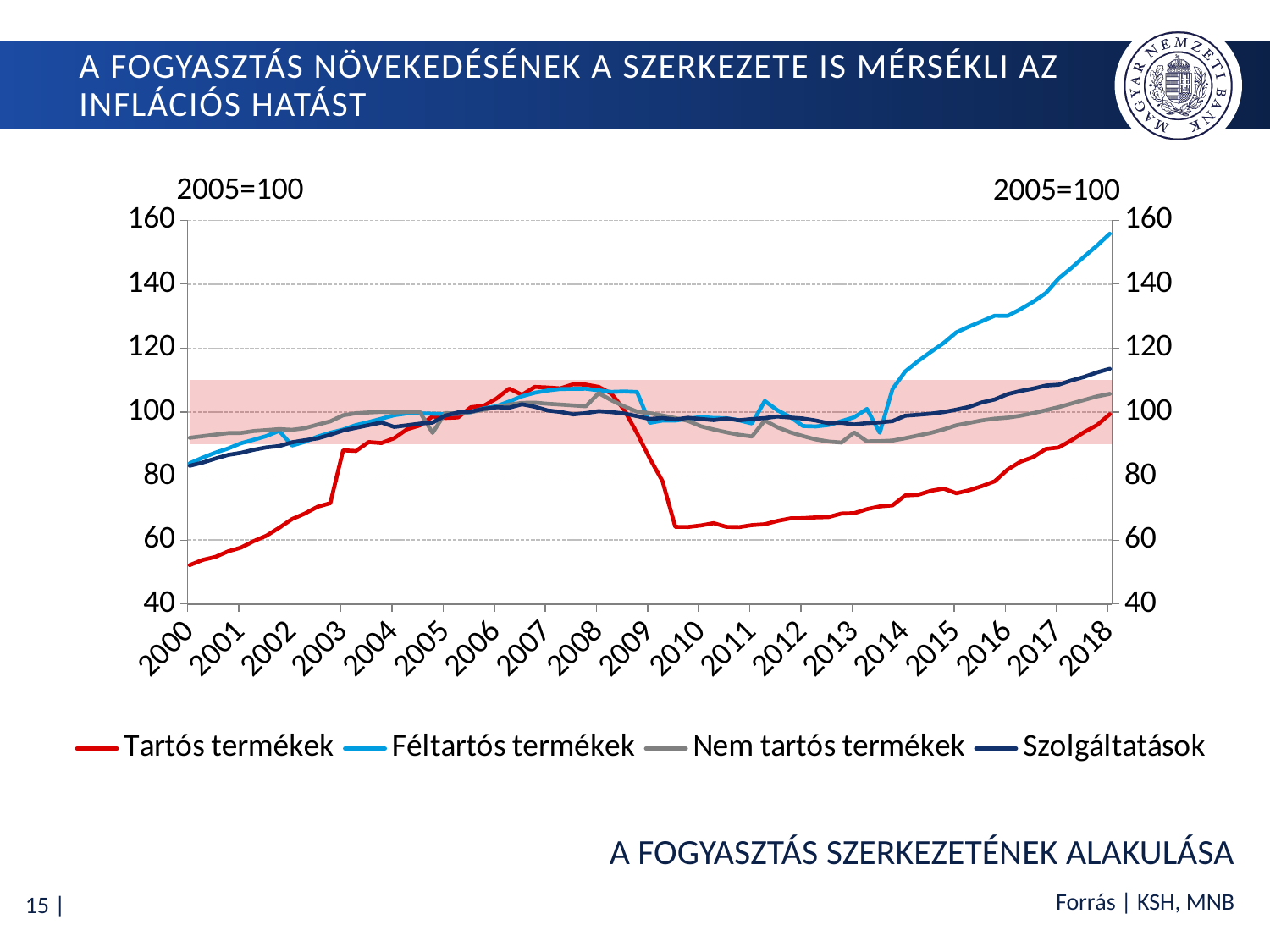

# A fogyasztás növekedésének a szerkezete is mérsékli az inflációs hatást

### Chart

| Category |  |  | Tartós termékek | Féltartós termékek | Nem tartós termékek | Szolgáltatások |
|---|---|---|---|---|---|---|
| 36526 | 90.0 | 20.0 | 52.169708095519994 | 84.01445404902303 | 91.9741722076097 | 83.23781734637166 |
| 36617 | 90.0 | 20.0 | 53.772078956625656 | 85.75215263111389 | 92.46608851399363 | 84.21036878934216 |
| 36708 | 90.0 | 20.0 | 54.71504447563385 | 87.30954126813856 | 92.95053084256473 | 85.46726794871385 |
| 36800 | 90.0 | 20.0 | 56.466607478658744 | 88.62595851646617 | 93.4392788377054 | 86.62695349364307 |
| 36892 | 90.0 | 20.0 | 57.62034660843101 | 90.24140131596731 | 93.4857909308017 | 87.26572513434773 |
| 36982 | 90.0 | 20.0 | 59.653105210230095 | 91.35060334225442 | 94.08149609952764 | 88.22122208097221 |
| 37073 | 90.0 | 20.0 | 61.345146415669795 | 92.50959693757626 | 94.36054960694842 | 88.95990061549692 |
| 37165 | 90.0 | 20.0 | 63.84582154011399 | 94.13576990898174 | 94.66968605616792 | 89.37136004016571 |
| 37257 | 90.0 | 20.0 | 66.54406380094873 | 89.53807345374825 | 94.45744809435564 | 90.55654759807149 |
| 37347 | 90.0 | 20.0 | 68.25468589046176 | 90.69745596364933 | 94.97406178230035 | 91.2000928106215 |
| 37438 | 90.0 | 20.0 | 70.40538018930839 | 92.33298693927625 | 96.07042364389751 | 91.78245995089243 |
| 37530 | 90.0 | 20.0 | 71.53506730306528 | 93.53934941926629 | 97.10273731668882 | 92.91903472525071 |
| 37622 | 90.0 | 20.0 | 88.04251167224116 | 94.53317075447941 | 99.00466032581299 | 94.24147122613611 |
| 37712 | 90.0 | 20.0 | 87.84175322457463 | 95.94227637189954 | 99.6438075752704 | 95.10052817973708 |
| 37803 | 90.0 | 20.0 | 90.63780433227363 | 96.88751797923464 | 99.88495279211243 | 95.92532911417065 |
| 37895 | 90.0 | 20.0 | 90.32529956777505 | 97.93096511819131 | 100.08107688928827 | 96.76262824487254 |
| 37987 | 90.0 | 20.0 | 91.84324062402179 | 99.02383548707783 | 99.88252788735429 | 95.3634178360841 |
| 38078 | 90.0 | 20.0 | 94.62567075731704 | 99.59701771795956 | 100.09906075625776 | 95.88005370918292 |
| 38169 | 90.0 | 20.0 | 95.8238175146909 | 99.61374473978843 | 100.07140800666095 | 96.39730375013363 |
| 38261 | 90.0 | 20.0 | 98.63642487035239 | 99.49235311177603 | 93.51168717628899 | 96.72542154708967 |
| 38353 | 90.0 | 20.0 | 98.15613332430408 | 99.37234940235187 | 99.67866309504532 | 98.91798629092415 |
| 38443 | 90.0 | 20.0 | 98.34319984032487 | 99.47426282810902 | 99.59366237088811 | 99.90967698850031 |
| 38534 | 90.0 | 20.0 | 101.52834267618114 | 99.99439119236769 | 100.01321700451784 | 100.15056040967308 |
| 38626 | 90.0 | 20.0 | 101.97232415918992 | 101.15899657717142 | 100.71445752954875 | 101.02177631090245 |
| 38718 | 90.0 | 20.0 | 104.23876659939597 | 101.84872971461016 | 101.51171904263134 | 101.50901014214632 |
| 38808 | 90.0 | 20.0 | 107.34633826344444 | 103.31519012562995 | 102.34268449164372 | 101.36937621718307 |
| 38899 | 90.0 | 20.0 | 105.40172403139974 | 104.94998167270168 | 102.87527901323938 | 102.45694306629454 |
| 38991 | 90.0 | 20.0 | 107.86875820702724 | 106.05376190250011 | 102.94633818916303 | 101.66456901084031 |
| 39083 | 90.0 | 20.0 | 107.7031125325292 | 106.74582749926375 | 102.61502615546789 | 100.51268879467969 |
| 39173 | 90.0 | 20.0 | 107.41853647838116 | 107.21505065635948 | 102.36374478519177 | 100.06578238084731 |
| 39264 | 90.0 | 20.0 | 108.69771169687783 | 107.26737813725269 | 102.09585595122289 | 99.2824371463554 |
| 39356 | 90.0 | 20.0 | 108.59227761881776 | 107.30696021769361 | 101.83473729479357 | 99.6876852582766 |
| 39448 | 90.0 | 20.0 | 107.89122224025593 | 106.79688337405304 | 105.94530460523683 | 100.30017729763105 |
| 39539 | 90.0 | 20.0 | 105.76911140237254 | 106.31111264134556 | 103.70211565558758 | 99.99622561881026 |
| 39630 | 90.0 | 20.0 | 100.66706578078606 | 106.45180944909944 | 101.78240406618228 | 99.55656643763538 |
| 39722 | 90.0 | 20.0 | 93.4141199005396 | 106.2846686764465 | 100.14177197050189 | 98.7479392926039 |
| 39814 | 90.0 | 20.0 | 85.51252870789374 | 96.63767775731904 | 99.64677807480294 | 97.85832510700378 |
| 39904 | 90.0 | 20.0 | 78.3961013255235 | 97.36584461741775 | 98.93682294517538 | 98.14975894030282 |
| 39995 | 90.0 | 20.0 | 64.1235308391392 | 97.34448593379693 | 98.11883951385629 | 97.6902321463905 |
| 40087 | 90.0 | 20.0 | 64.08525269767969 | 97.9358635004591 | 97.25468230320962 | 98.23238125640091 |
| 40179 | 90.0 | 20.0 | 64.55922387615455 | 98.44096497955942 | 95.5722540568073 | 97.84701414714424 |
| 40269 | 90.0 | 20.0 | 65.275395259572 | 98.17054692944065 | 94.56563054839468 | 97.49739283454711 |
| 40360 | 90.0 | 20.0 | 64.12185917055466 | 98.09027443556178 | 93.6869440251483 | 97.9807910540876 |
| 40452 | 90.0 | 20.0 | 64.03466811044515 | 97.42793571779966 | 92.90524791636996 | 97.45839688453741 |
| 40544 | 90.0 | 20.0 | 64.67465654026233 | 96.43685389164092 | 92.37263996990002 | 97.82037325794151 |
| 40634 | 90.0 | 20.0 | 64.93571881166204 | 103.46562064391608 | 97.38374156788562 | 98.13768102948907 |
| 40725 | 90.0 | 20.0 | 65.97678760053387 | 100.54957513991984 | 95.25315676210346 | 98.6213241069882 |
| 40817 | 90.0 | 20.0 | 66.75946562976641 | 98.45962963471109 | 93.6917529508395 | 98.31429857470137 |
| 40909 | 90.0 | 20.0 | 66.83703657050793 | 95.63542351907243 | 92.49621288767325 | 97.99041104121453 |
| 41000 | 90.0 | 20.0 | 67.07665219516628 | 95.51154739622916 | 91.45818216219126 | 97.36121462509801 |
| 41091 | 90.0 | 20.0 | 67.18565670665605 | 95.97108043680144 | 90.80220202210974 | 96.50798674763567 |
| 41183 | 90.0 | 20.0 | 68.27471677996743 | 97.17105995064792 | 90.48981566371579 | 96.65071593204891 |
| 41275 | 90.0 | 20.0 | 68.39401679577757 | 98.40116218020452 | 93.63563602028772 | 96.11922388760959 |
| 41365 | 90.0 | 20.0 | 69.65430958976064 | 100.97871325617392 | 90.84133630983288 | 96.54961112807024 |
| 41456 | 90.0 | 20.0 | 70.50544835447823 | 93.5479813739179 | 90.90971210377815 | 96.78795939125807 |
| 41548 | 90.0 | 20.0 | 70.83320678858709 | 107.20192663198931 | 91.09212464908815 | 97.17751487789855 |
| 41640 | 90.0 | 20.0 | 73.94845162185551 | 112.72881237320705 | 91.83906744273008 | 98.87688285624353 |
| 41730 | 90.0 | 20.0 | 74.13054754731068 | 115.94423577656168 | 92.6938609390767 | 99.17627681548784 |
| 41821 | 90.0 | 20.0 | 75.38202017223824 | 118.82343228574565 | 93.51738471838469 | 99.50151541935239 |
| 41913 | 90.0 | 20.0 | 76.0715163542293 | 121.59708111931063 | 94.58710968182483 | 100.0083770963 |
| 42005 | 90.0 | 20.0 | 74.62282100987092 | 124.94881271854432 | 95.87682259687499 | 100.77075379232141 |
| 42095 | 90.0 | 20.0 | 75.56798371262886 | 126.75182362187054 | 96.64327768853101 | 101.64060867958796 |
| 42186 | 90.0 | 20.0 | 76.85537026164624 | 128.44863329646202 | 97.39891262214651 | 103.03016944356737 |
| 42278 | 90.0 | 20.0 | 78.36909150264293 | 130.1455049801496 | 97.95518990886488 | 103.96125435871433 |
| 42370 | 90.0 | 20.0 | 82.01431427227817 | 130.08336115703037 | 98.27161823276441 | 105.61110969173467 |
| 42461 | 90.0 | 20.0 | 84.46543719301295 | 132.14987365971785 | 98.86404892634353 | 106.59857332030846 |
| 42552 | 90.0 | 20.0 | 85.90298578339346 | 134.46788433199887 | 99.65050260457056 | 107.3496817313214 |
| 42644 | 90.0 | 20.0 | 88.48363716277832 | 137.20098229668255 | 100.59000833873645 | 108.29738591670532 |
| 42736 | 90.0 | 20.0 | 88.94077421228953 | 141.79017747056898 | 101.54618133704707 | 108.57595712456931 |
| 42826 | 90.0 | 20.0 | 91.1918478254875 | 145.07914904018799 | 102.67060938343866 | 109.89144039357488 |
| 42917 | 90.0 | 20.0 | 93.7527365875526 | 148.63150326177475 | 103.7979721888803 | 111.0221938777975 |
| 43009 | 90.0 | 20.0 | 95.92429201696937 | 152.04434631449527 | 104.91346600572389 | 112.40438290443342 |
| 43101 | 90.0 | 20.0 | 99.33598756709422 | 155.78654479048149 | 105.71103183483308 | 113.54885611085935 |
| 43191 | 90.0 | 20.0 | None | None | None | None |
| 43282 | 90.0 | 20.0 | None | None | None | None |
| 43374 | 90.0 | 20.0 | None | None | None | None |
| 43466 | 90.0 | 20.0 | None | None | None | None |
| 43556 | 90.0 | 20.0 | None | None | None | None |
| 43647 | 90.0 | 20.0 | None | None | None | None |
| 43739 | 90.0 | 20.0 | None | None | None | None |
A FOGYASZTÁS SZERKEZETÉNEK ALAKULÁSA
Forrás | KSH, MNB